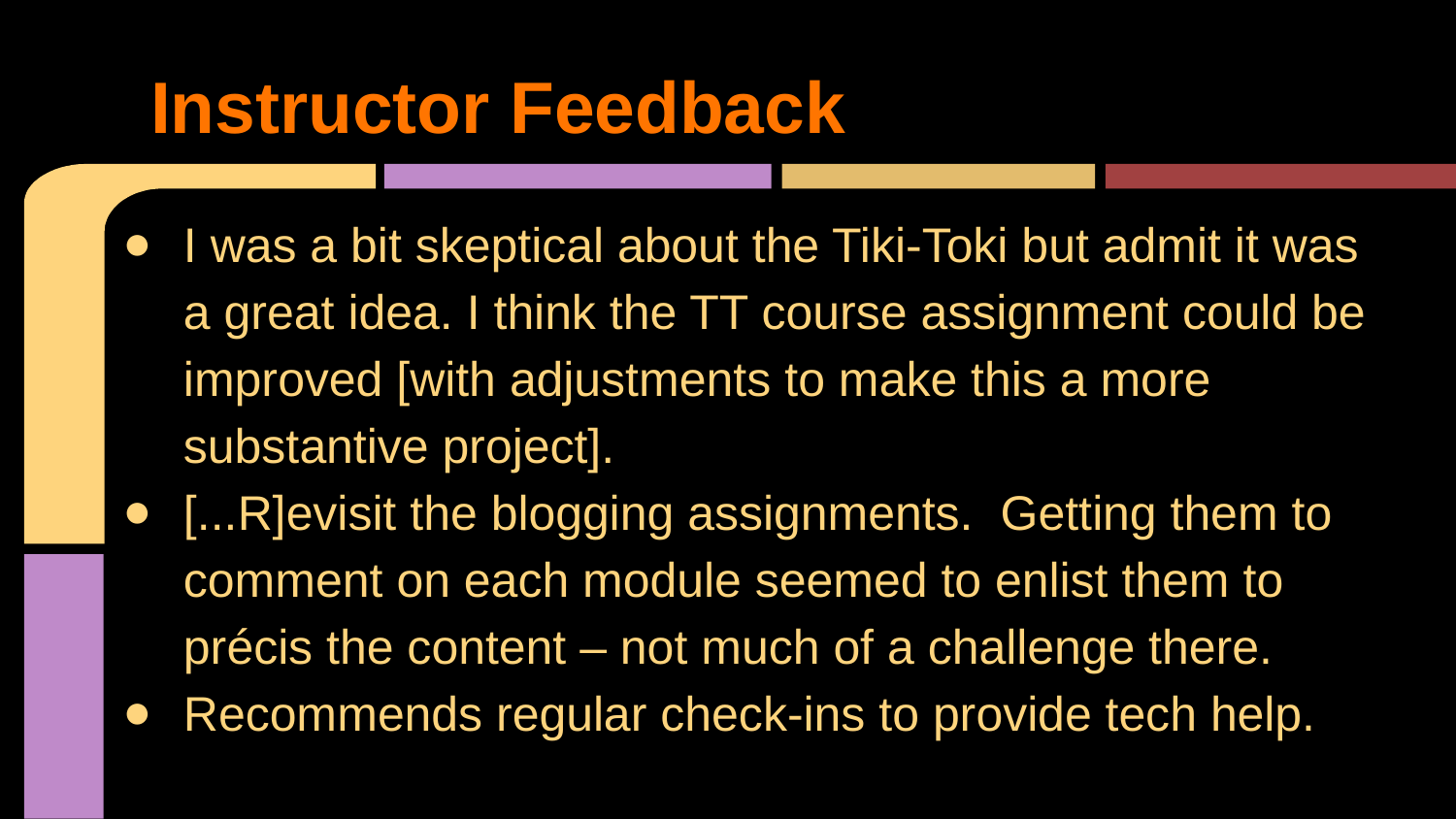

# Instructor Feedback
I was a bit skeptical about the Tiki-Toki but admit it was a great idea. I think the TT course assignment could be improved [with adjustments to make this a more substantive project].
[...R]evisit the blogging assignments.  Getting them to comment on each module seemed to enlist them to précis the content – not much of a challenge there.
Recommends regular check-ins to provide tech help.